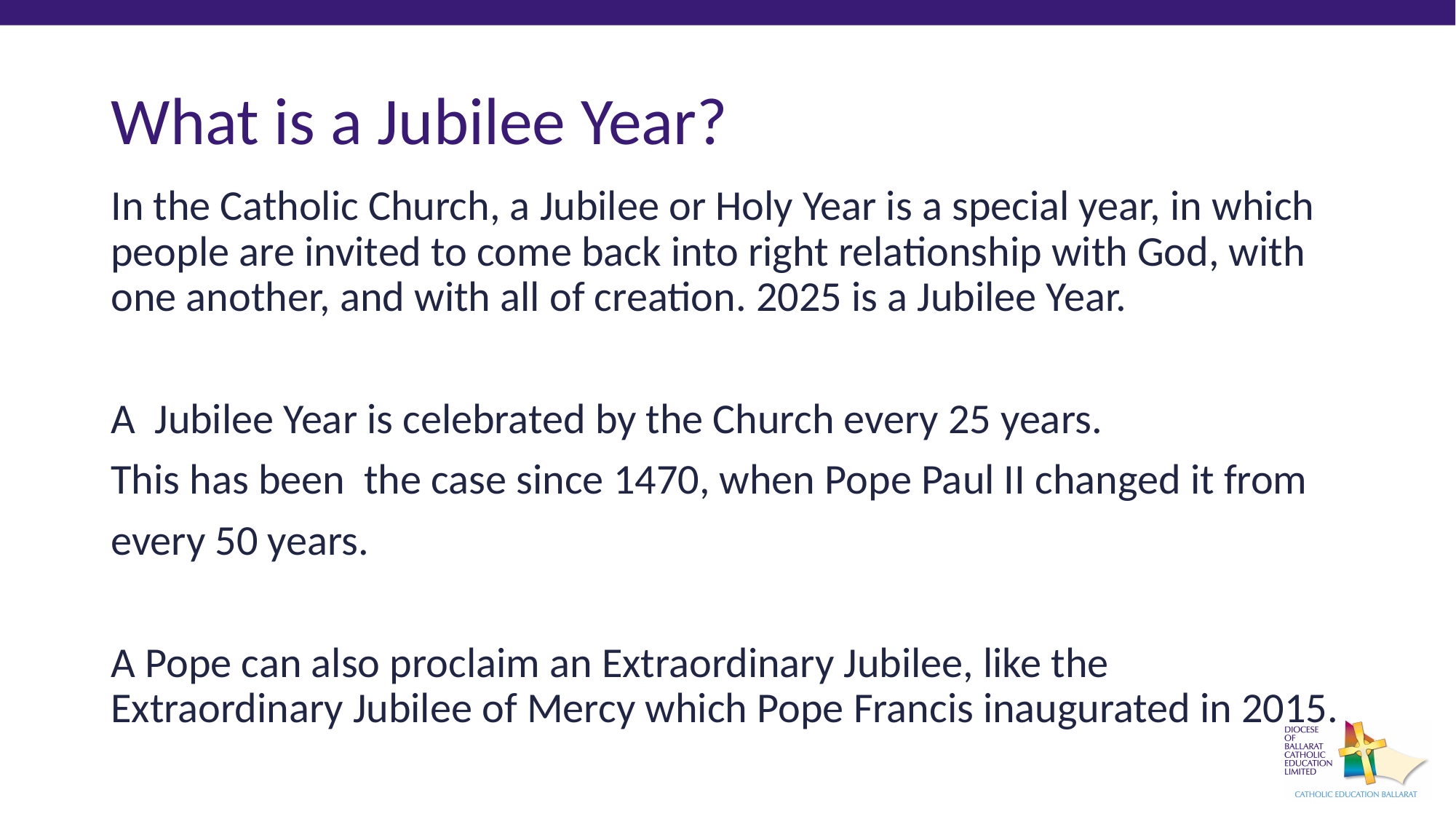

# What is a Jubilee Year?
In the Catholic Church, a Jubilee or Holy Year is a special year, in which people are invited to come back into right relationship with God, with one another, and with all of creation. 2025 is a Jubilee Year.

A  Jubilee Year is celebrated by the Church every 25 years.
This has been  the case since 1470, when Pope Paul II changed it from
every 50 years.

A Pope can also proclaim an Extraordinary Jubilee, like the Extraordinary Jubilee of Mercy which Pope Francis inaugurated in 2015.